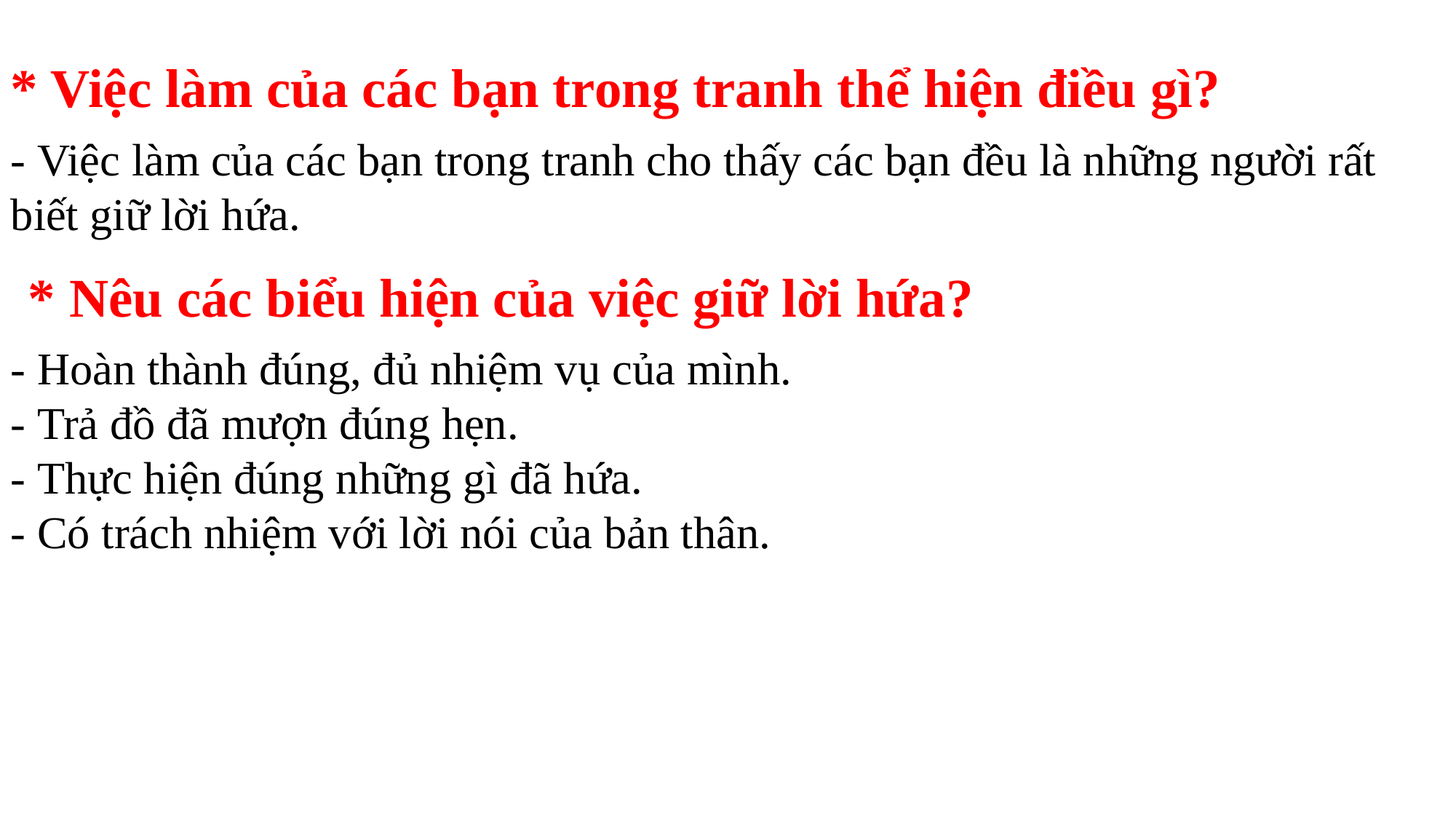

* Việc làm của các bạn trong tranh thể hiện điều gì?
- Việc làm của các bạn trong tranh cho thấy các bạn đều là những người rất biết giữ lời hứa.
* Nêu các biểu hiện của việc giữ lời hứa?
- Hoàn thành đúng, đủ nhiệm vụ của mình.
- Trả đồ đã mượn đúng hẹn.
- Thực hiện đúng những gì đã hứa.
- Có trách nhiệm với lời nói của bản thân.